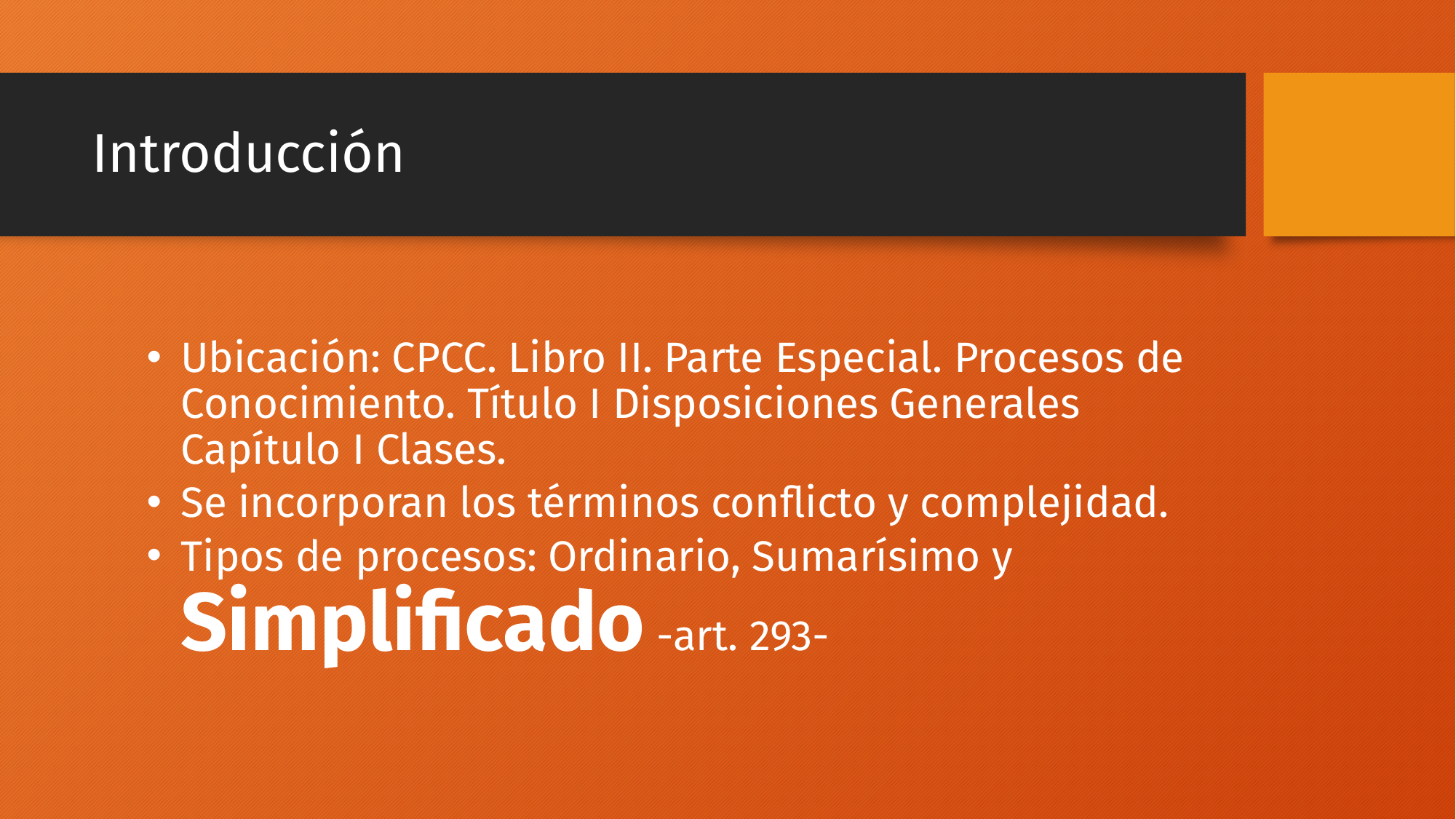

# Introducción

Ubicación: CPCC. Libro II. Parte Especial. Procesos de Conocimiento. Título I Disposiciones Generales Capítulo I Clases.
Se incorporan los términos conflicto y complejidad.
Tipos de procesos: Ordinario, Sumarísimo y Simplificado -art. 293-